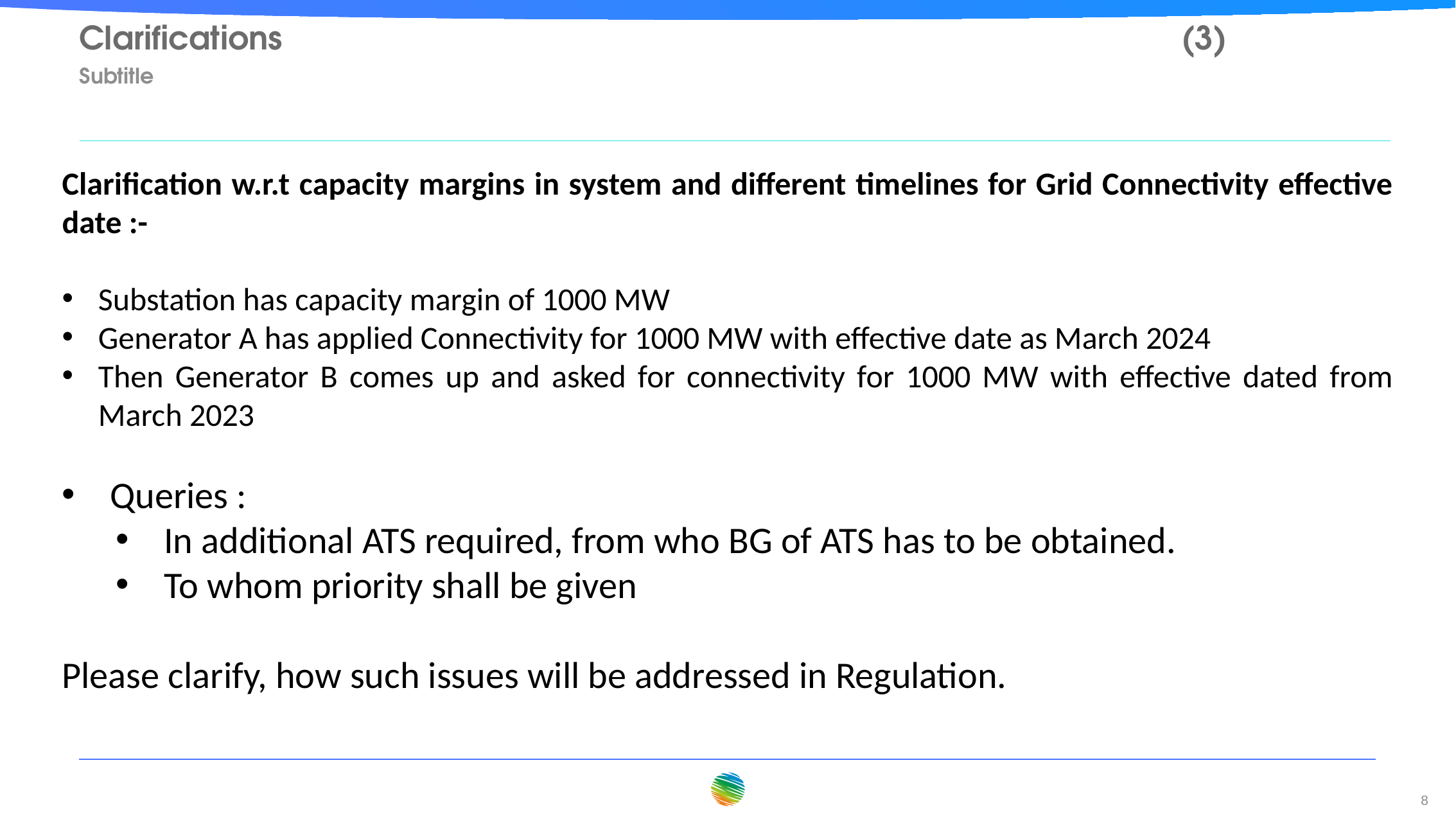

# Clarifications                                                                                                    (3)
Subtitle

Clarification w.r.t capacity margins in system and different timelines for Grid Connectivity effective date :-

Substation has capacity margin of 1000 MW
Generator A has applied Connectivity for 1000 MW with effective date as March 2024
Then Generator B comes up and asked for connectivity for 1000 MW with effective dated from March 2023

Queries :
In additional ATS required, from who BG of ATS has to be obtained.
To whom priority shall be given

Please clarify, how such issues will be addressed in Regulation.

8